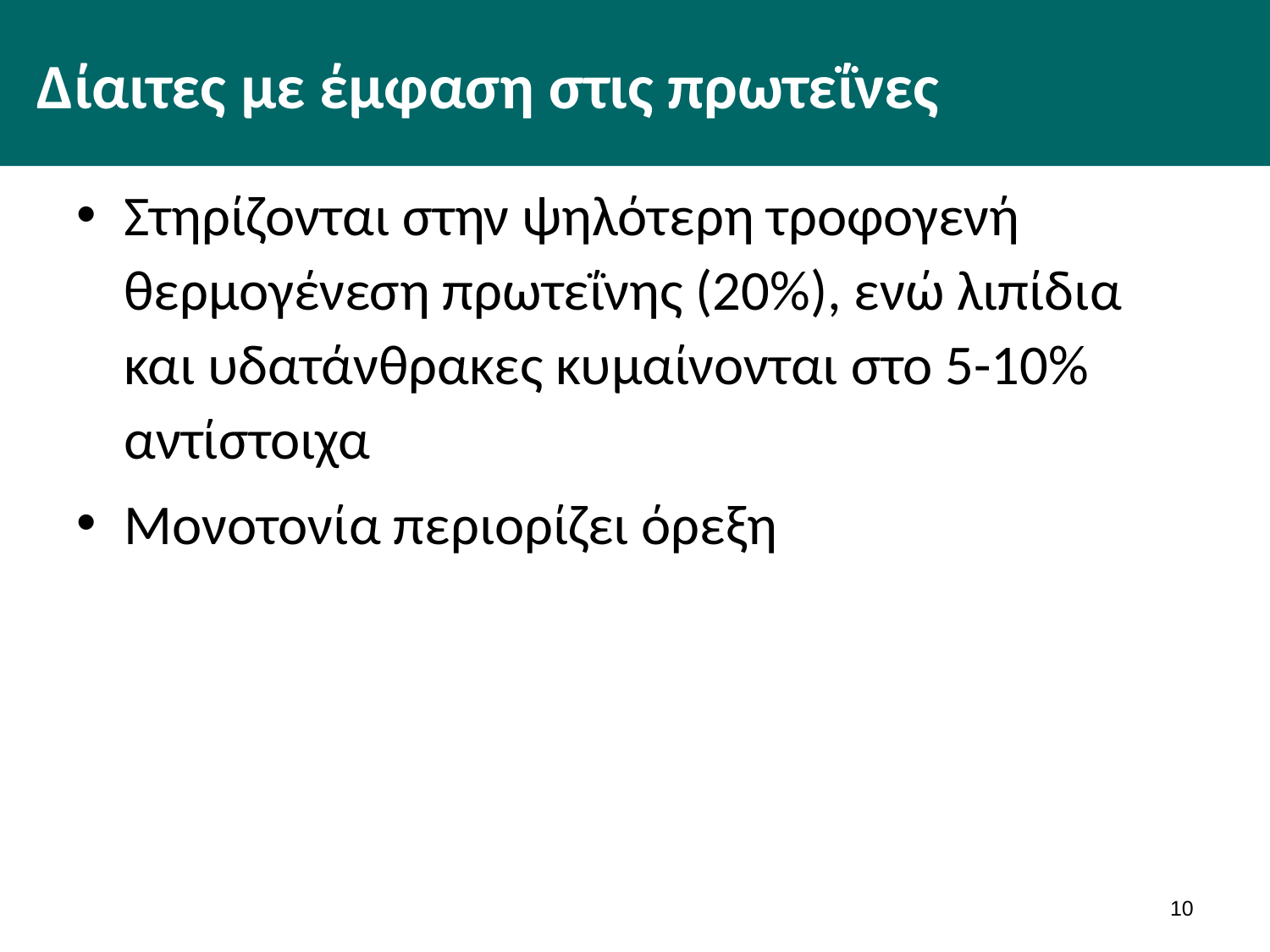

# Δίαιτες με έμφαση στις πρωτεΐνες
Στηρίζονται στην ψηλότερη τροφογενή θερμογένεση πρωτεΐνης (20%), ενώ λιπίδια και υδατάνθρακες κυμαίνονται στο 5-10% αντίστοιχα
Μονοτονία περιορίζει όρεξη

10